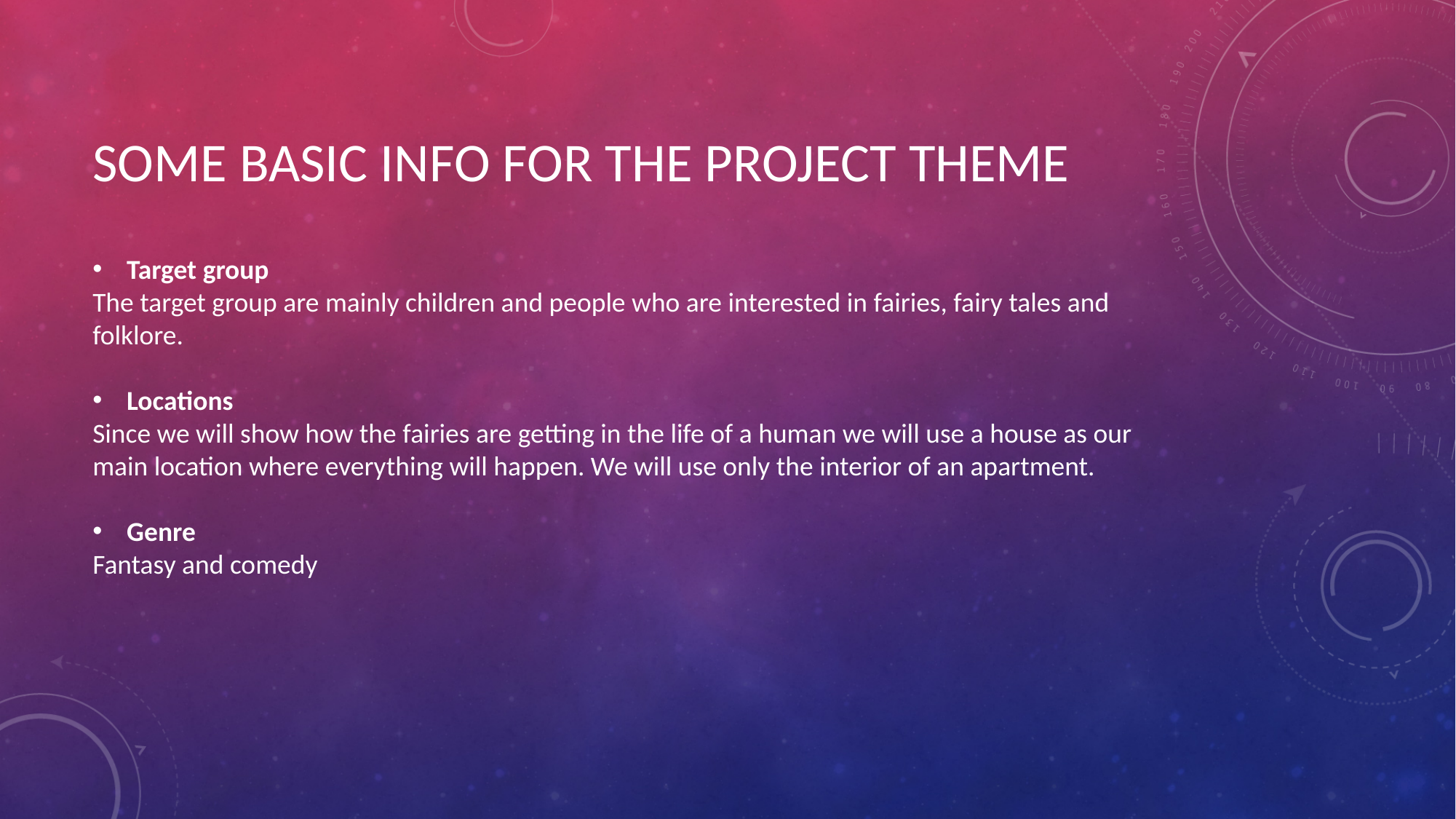

# Some basic info for the project theme
Target group
The target group are mainly children and people who are interested in fairies, fairy tales and folklore.

Locations
Since we will show how the fairies are getting in the life of a human we will use a house as our main location where everything will happen. We will use only the interior of an apartment.

Genre
Fantasy and comedy